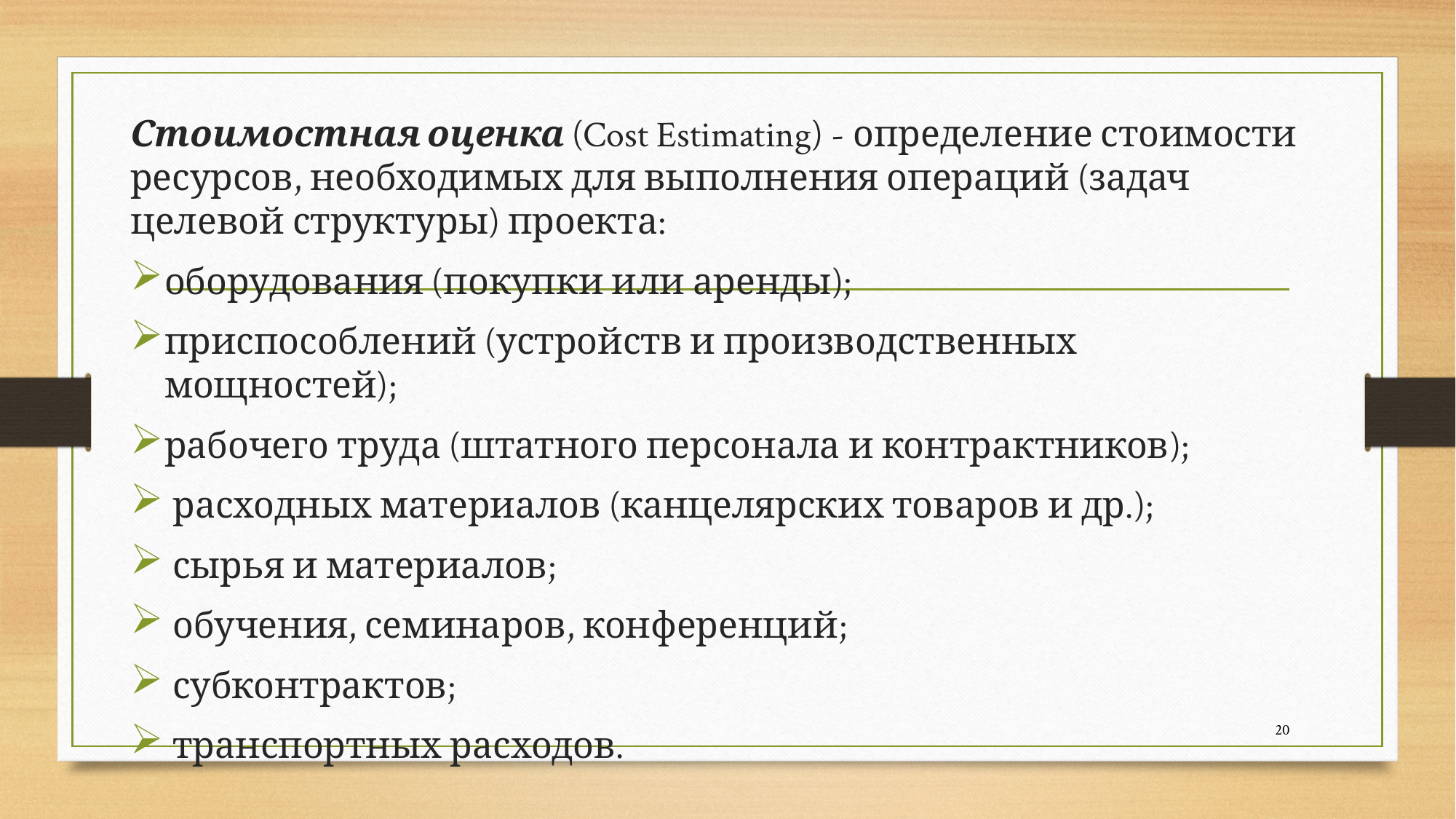

Стоимостная оценка (Cost Estimating) - определение стоимости ресурсов, необходимых для выполнения операций (задач целевой структуры) проекта:
оборудования (покупки или аренды);
приспособлений (устройств и производственных мощностей);
рабочего труда (штатного персонала и контрактников);
 расходных материалов (канцелярских товаров и др.);
 сырья и материалов;
 обучения, семинаров, конференций;
 субконтрактов;
 транспортных расходов.
20